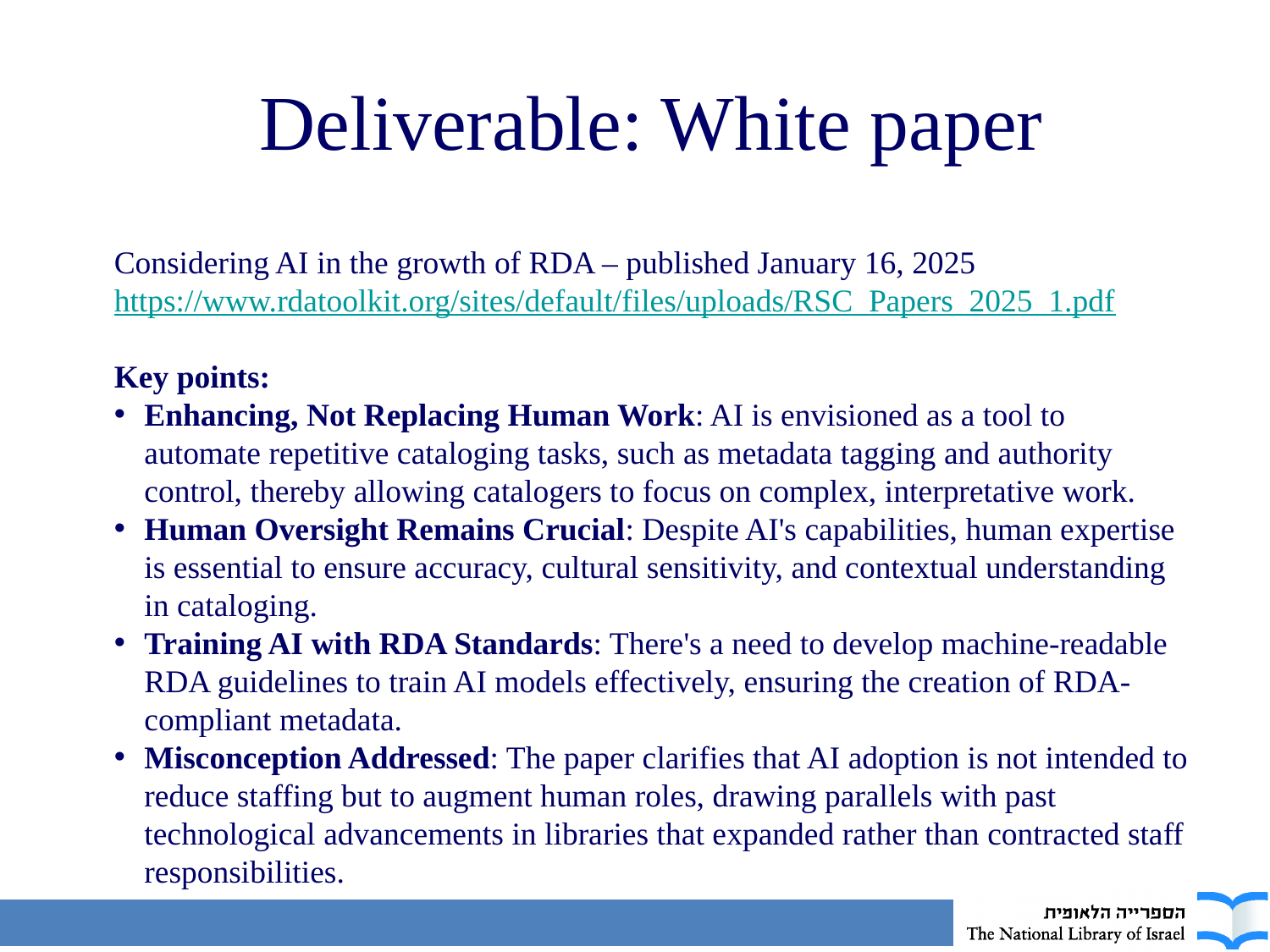

Deliverable: White paper
Considering AI in the growth of RDA – published January 16, 2025
https://www.rdatoolkit.org/sites/default/files/uploads/RSC_Papers_2025_1.pdf

Key points:
Enhancing, Not Replacing Human Work: AI is envisioned as a tool to automate repetitive cataloging tasks, such as metadata tagging and authority control, thereby allowing catalogers to focus on complex, interpretative work.
Human Oversight Remains Crucial: Despite AI's capabilities, human expertise is essential to ensure accuracy, cultural sensitivity, and contextual understanding in cataloging.
Training AI with RDA Standards: There's a need to develop machine-readable RDA guidelines to train AI models effectively, ensuring the creation of RDA-compliant metadata.
Misconception Addressed: The paper clarifies that AI adoption is not intended to reduce staffing but to augment human roles, drawing parallels with past technological advancements in libraries that expanded rather than contracted staff responsibilities.